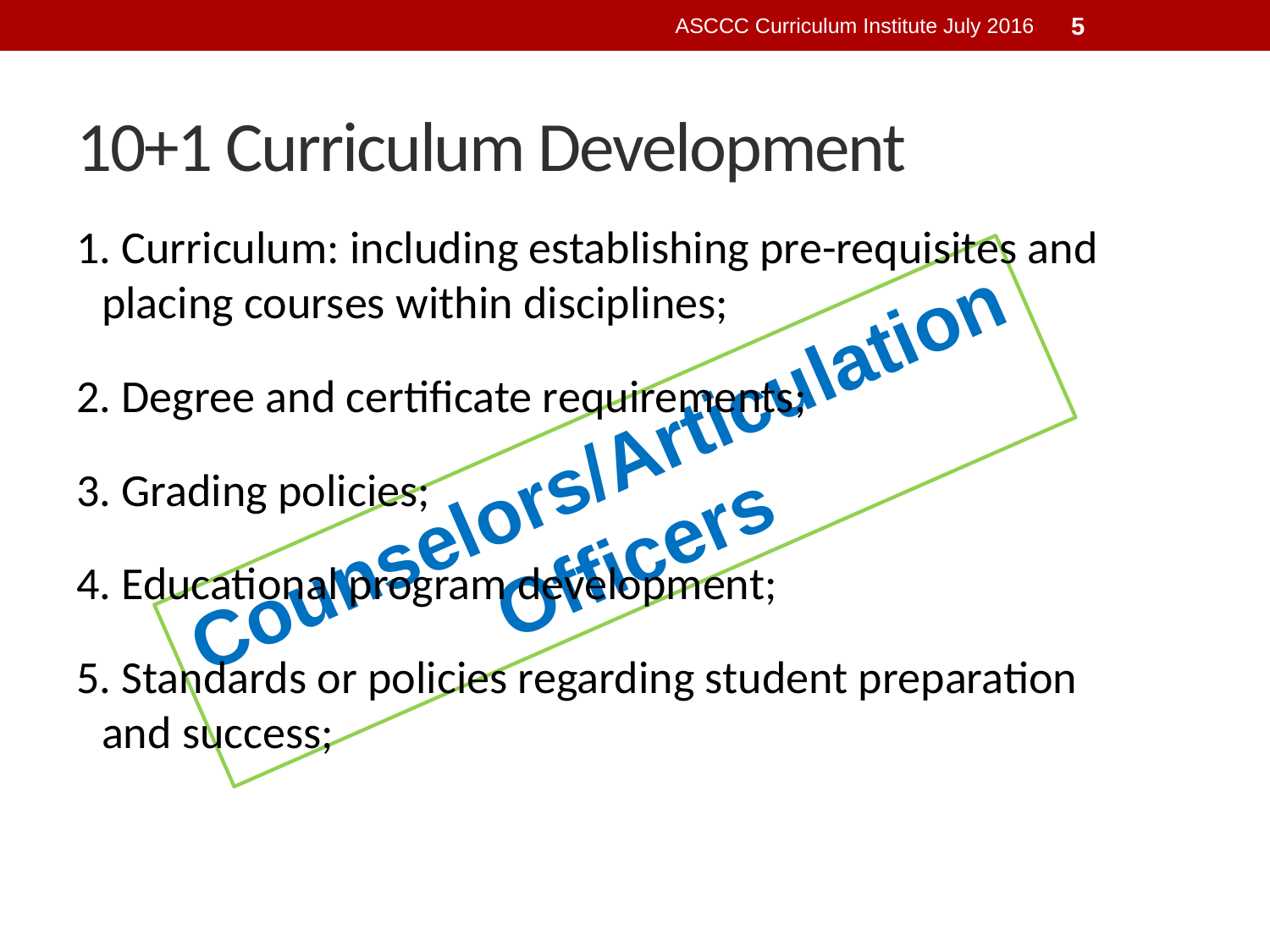

ASCCC Curriculum Institute July 2016
5
# 10+1 Curriculum Development
1. Curriculum: including establishing pre-requisites and placing courses within disciplines;

2. Degree and certificate requirements;

3. Grading policies;

4. Educational program development;

5. Standards or policies regarding student preparation and success;
Counselors/Articulation Officers